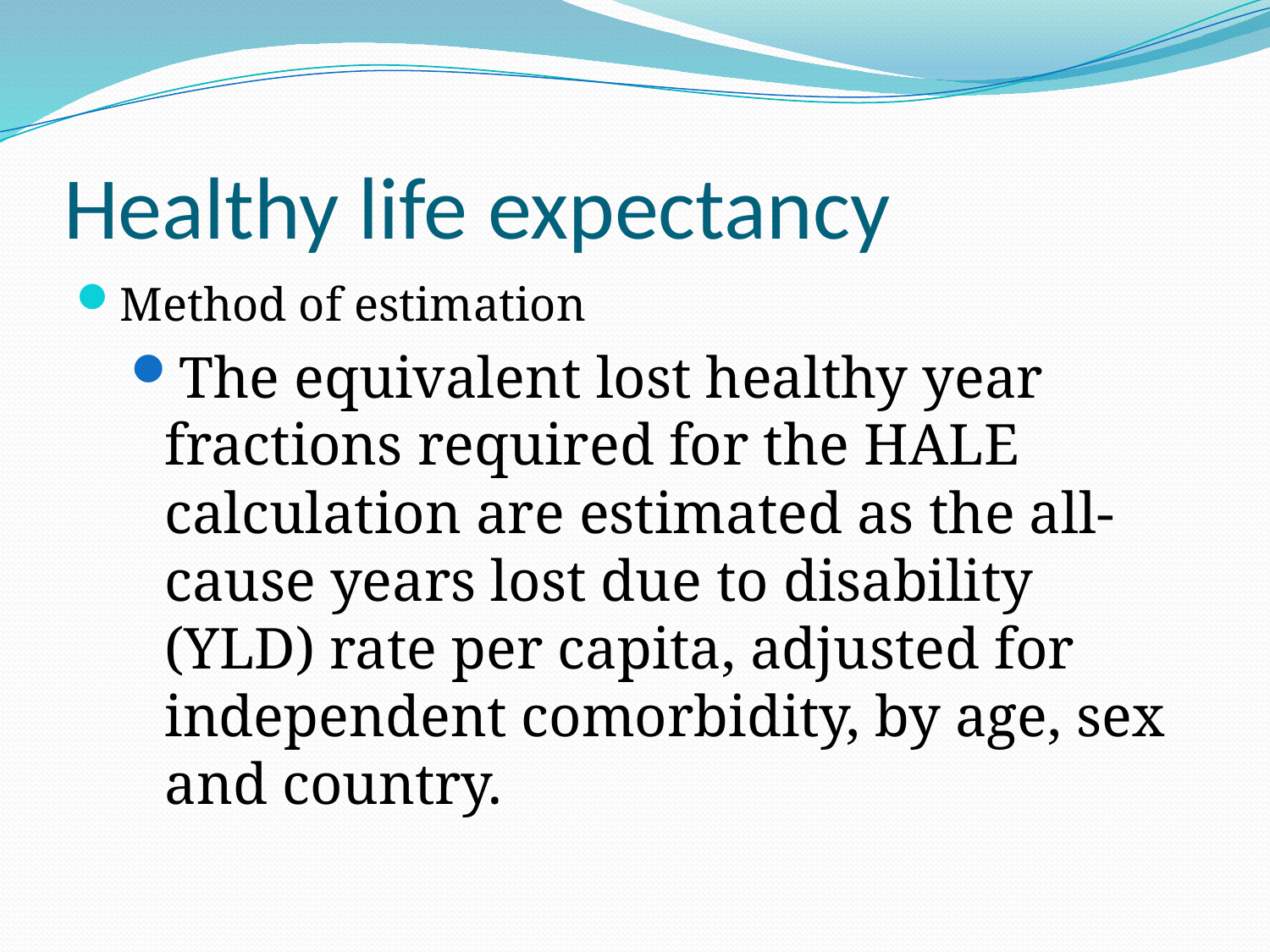

# Healthy life expectancy
Method of estimation
The equivalent lost healthy year fractions required for the HALE calculation are estimated as the all-cause years lost due to disability (YLD) rate per capita, adjusted for independent comorbidity, by age, sex and country.